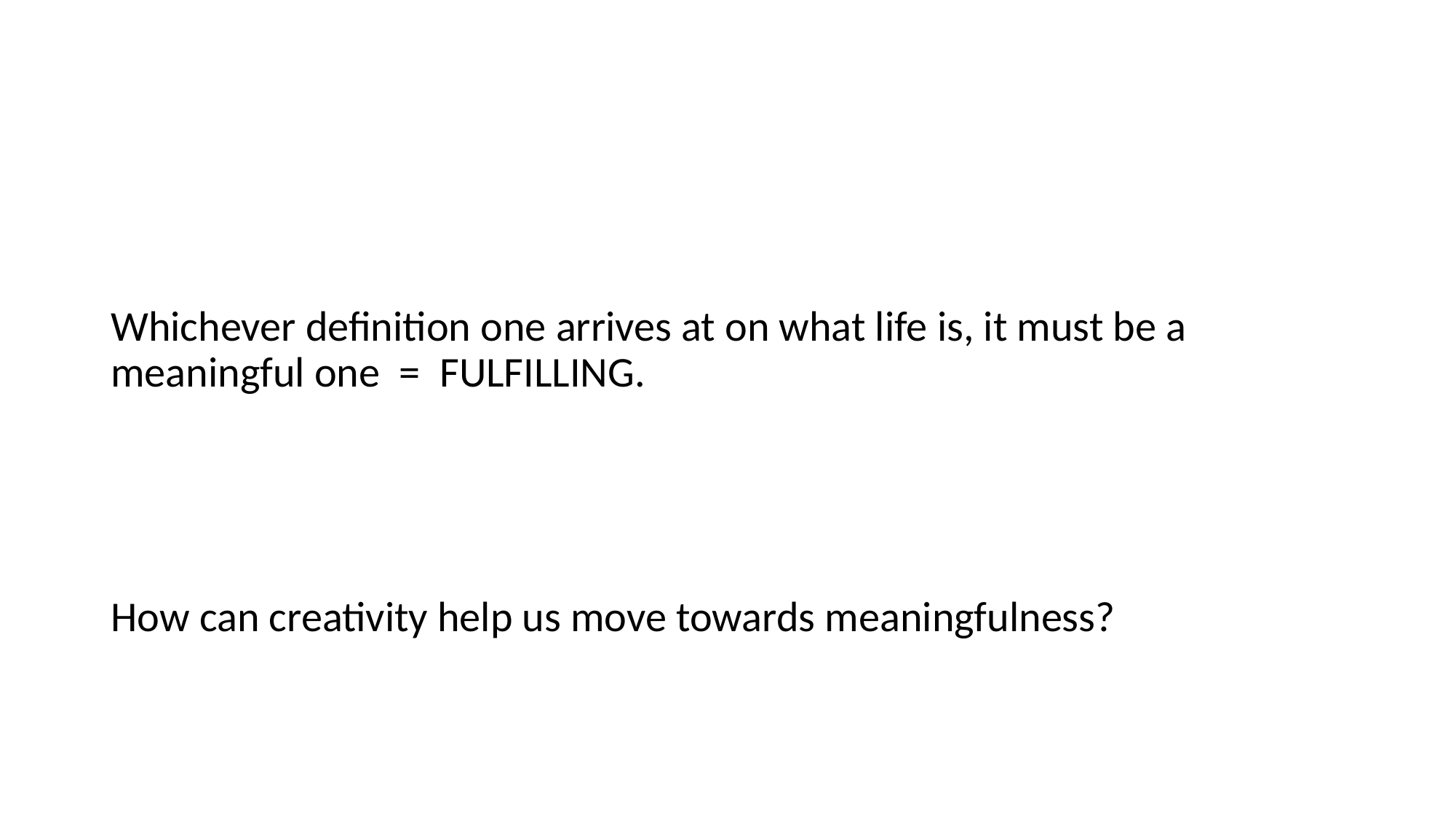

Whichever definition one arrives at on what life is, it must be a meaningful one  =  FULFILLING.

How can creativity help us move towards meaningfulness?